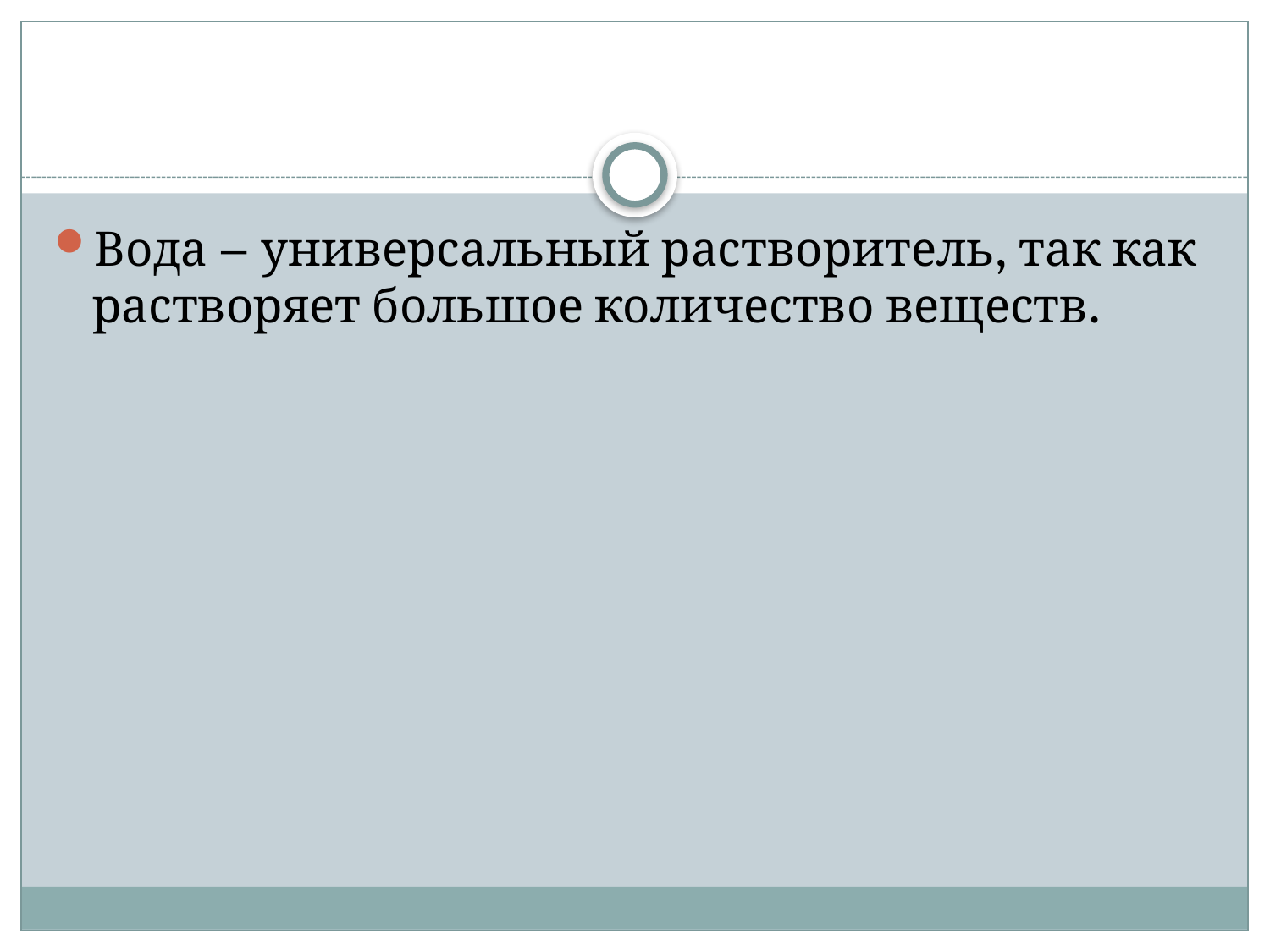

#
Вода – универсальный растворитель, так как растворяет большое количество веществ.